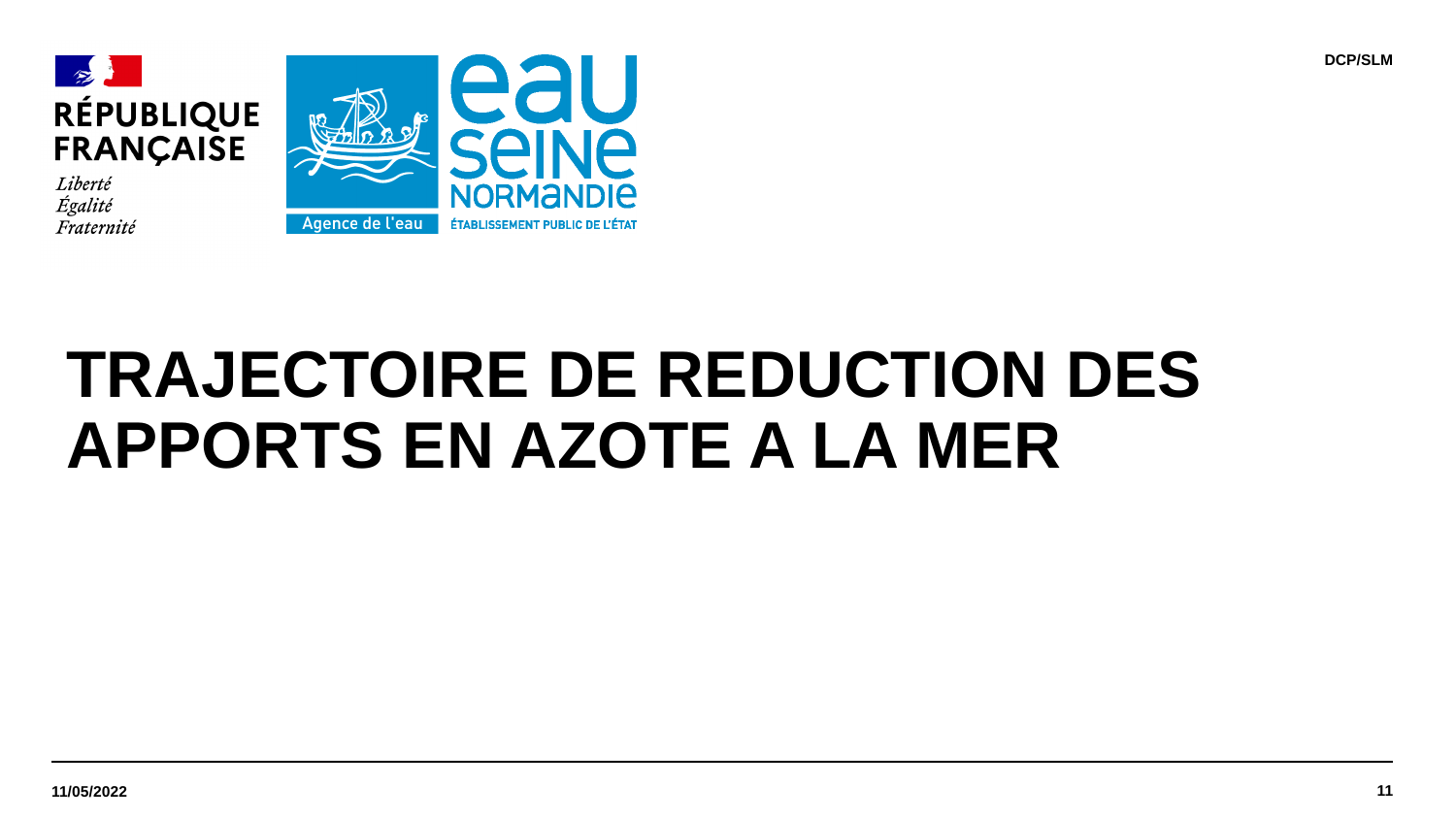

DCP/SLM
Trajectoire de reduction des apports en azote a la mer
11
11/05/2022